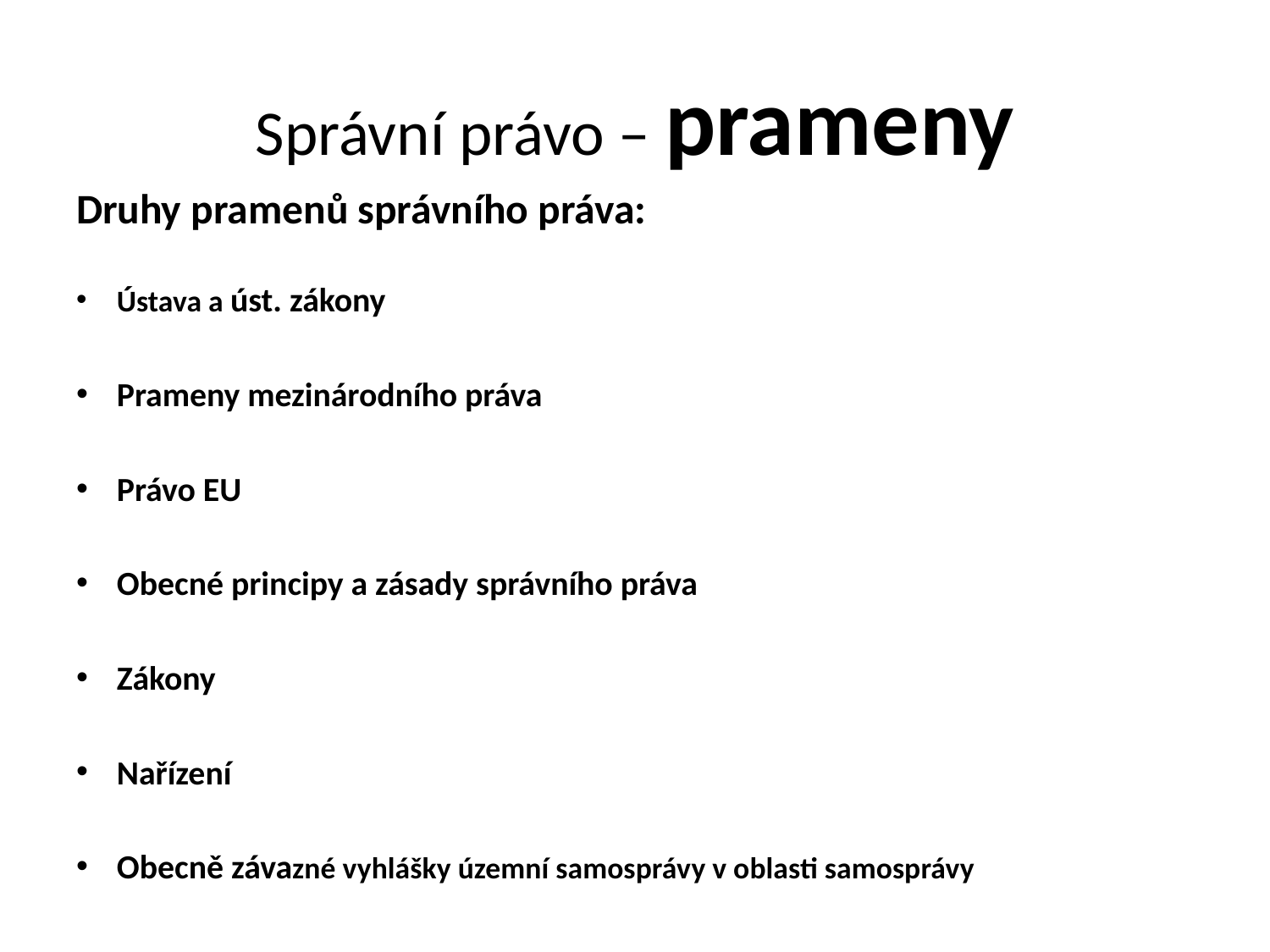

# Správní právo – prameny
Druhy pramenů správního práva:

Ústava a úst. zákony

Prameny mezinárodního práva

Právo EU

Obecné principy a zásady správního práva

Zákony

Nařízení

Obecně závazné vyhlášky územní samosprávy v oblasti samosprávy